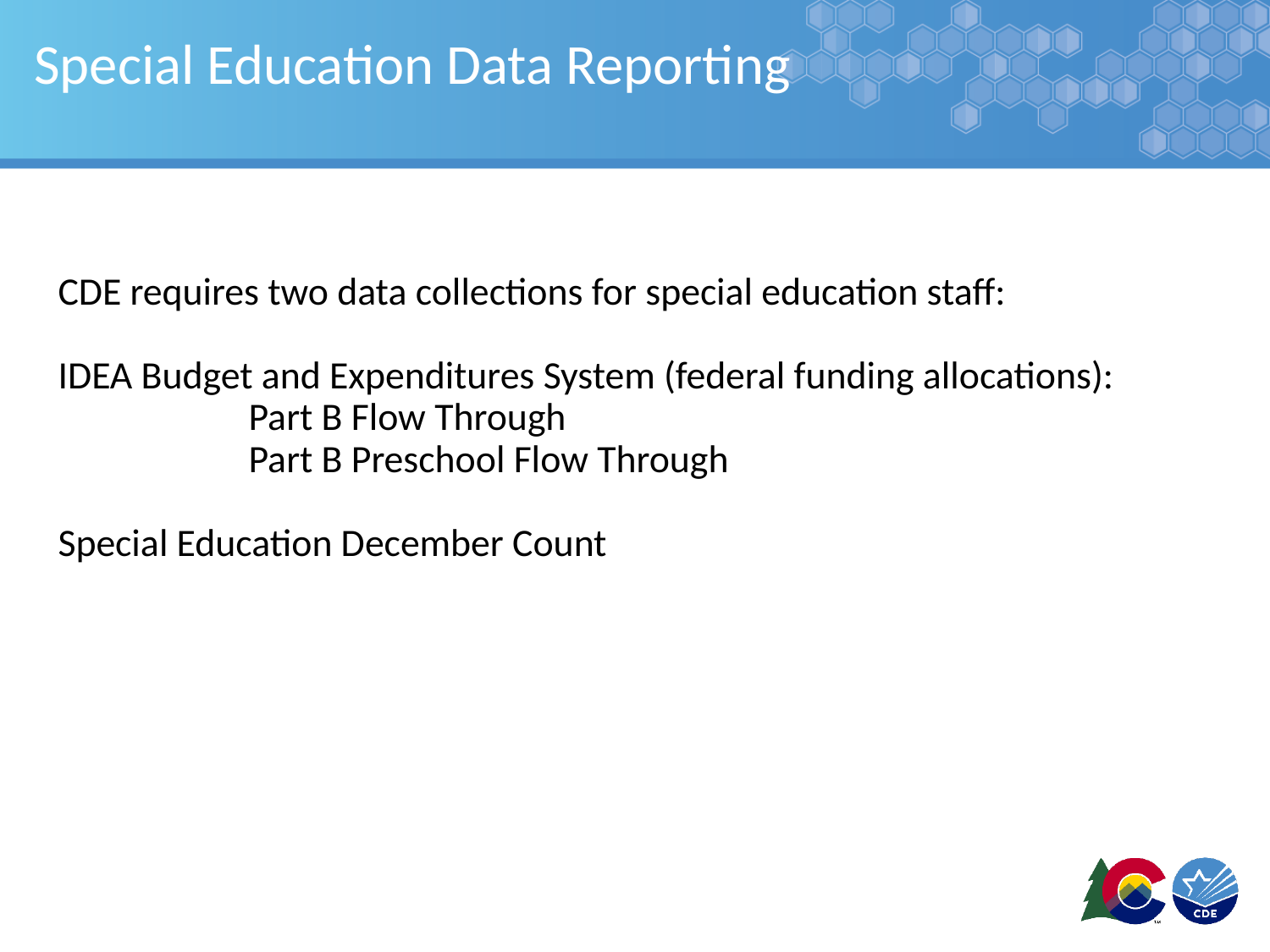

# Special Education Data Reporting
CDE requires two data collections for special education staff:

IDEA Budget and Expenditures System (federal funding allocations):
	Part B Flow Through
	Part B Preschool Flow Through

Special Education December Count